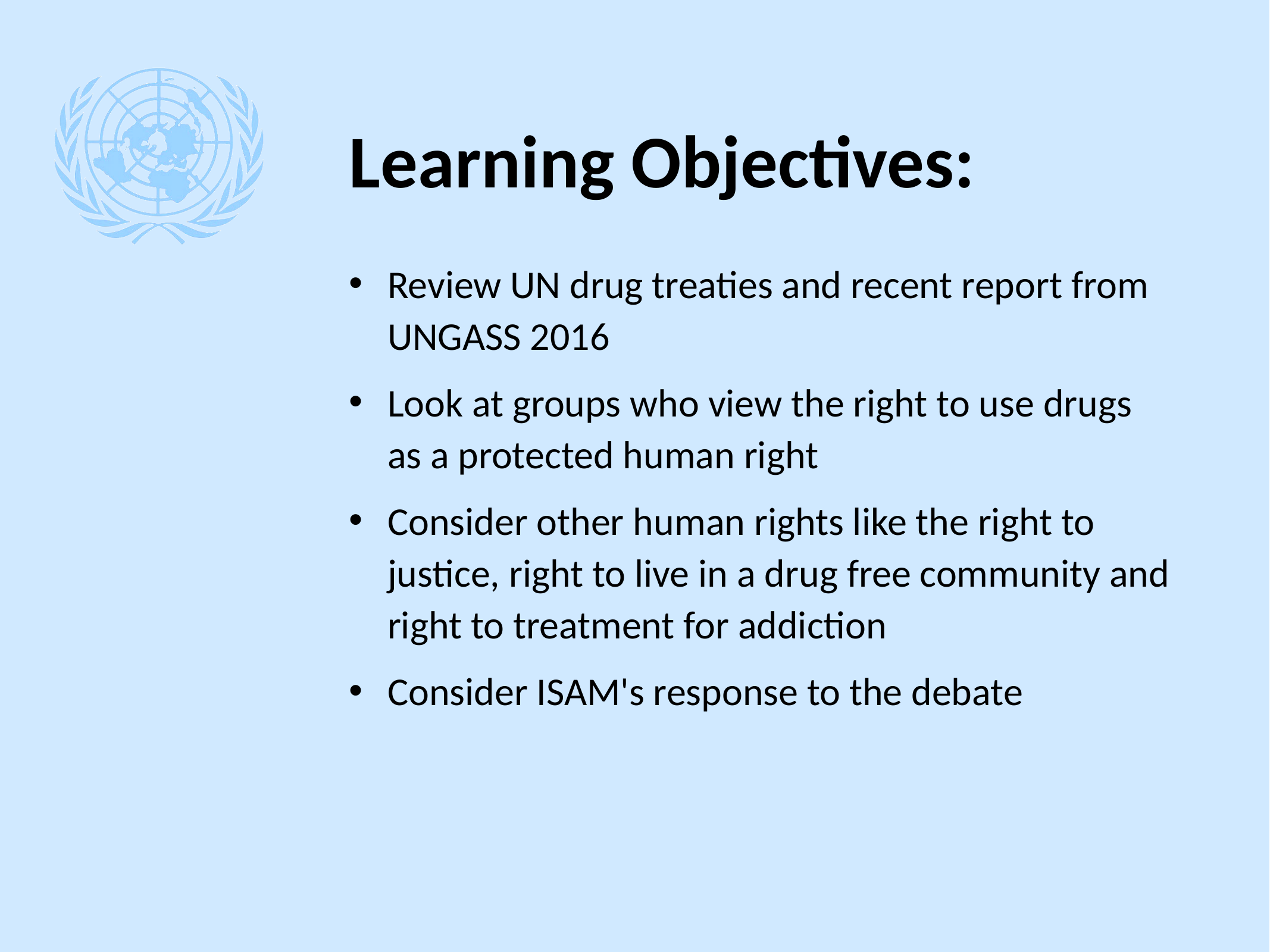

# Learning Objectives:
Review UN drug treaties and recent report from UNGASS 2016
Look at groups who view the right to use drugs as a protected human right
Consider other human rights like the right to justice, right to live in a drug free community and right to treatment for addiction
Consider ISAM's response to the debate